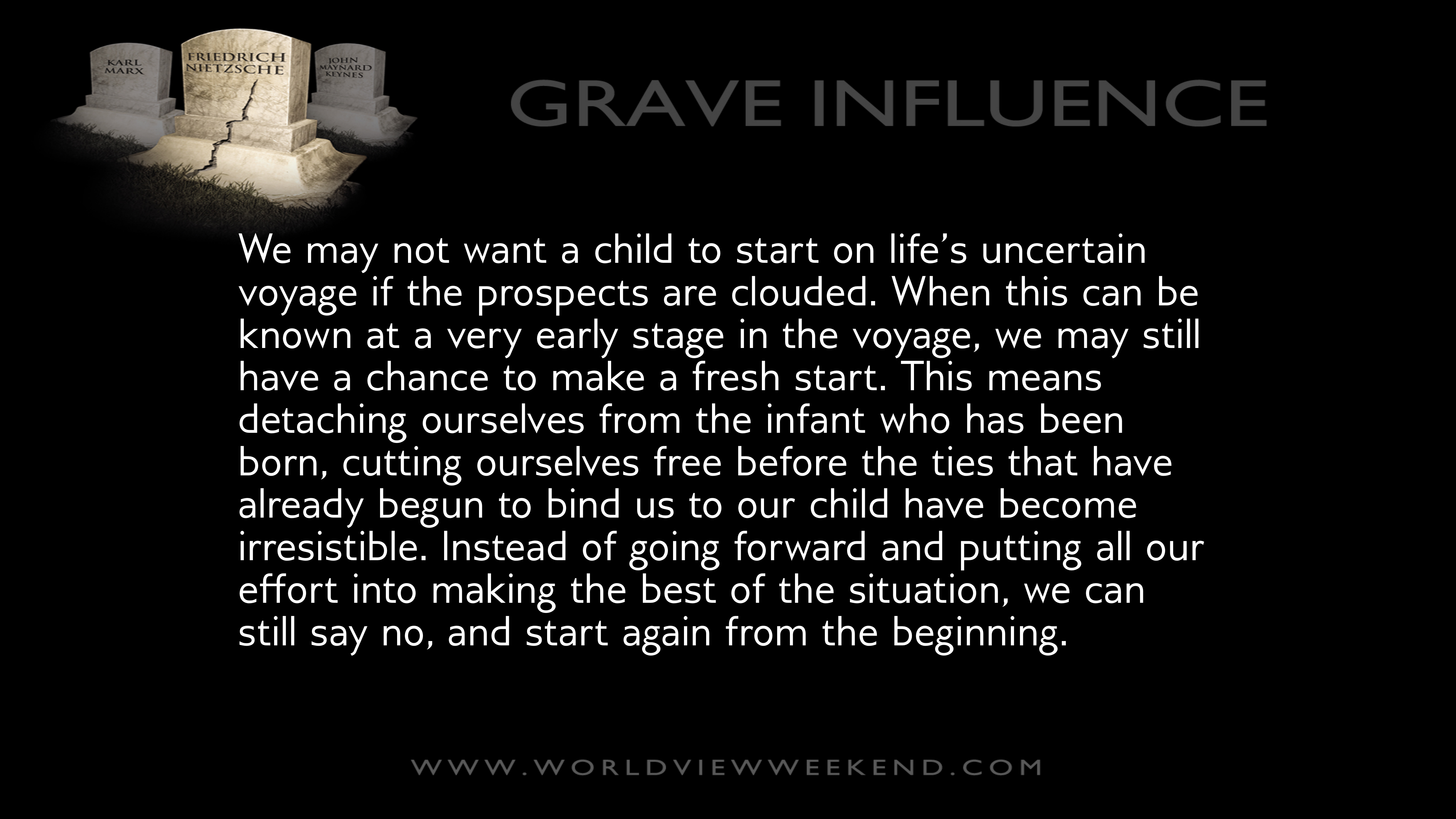

We may not want a child to start on life’s uncertain voyage if the prospects are clouded. When this can be known at a very early stage in the voyage, we may still have a chance to make a fresh start. This means detaching ourselves from the infant who has been born, cutting ourselves free before the ties that have already begun to bind us to our child have become irresistible. Instead of going forward and putting all our effort into making the best of the situation, we can still say no, and start again from the beginning.